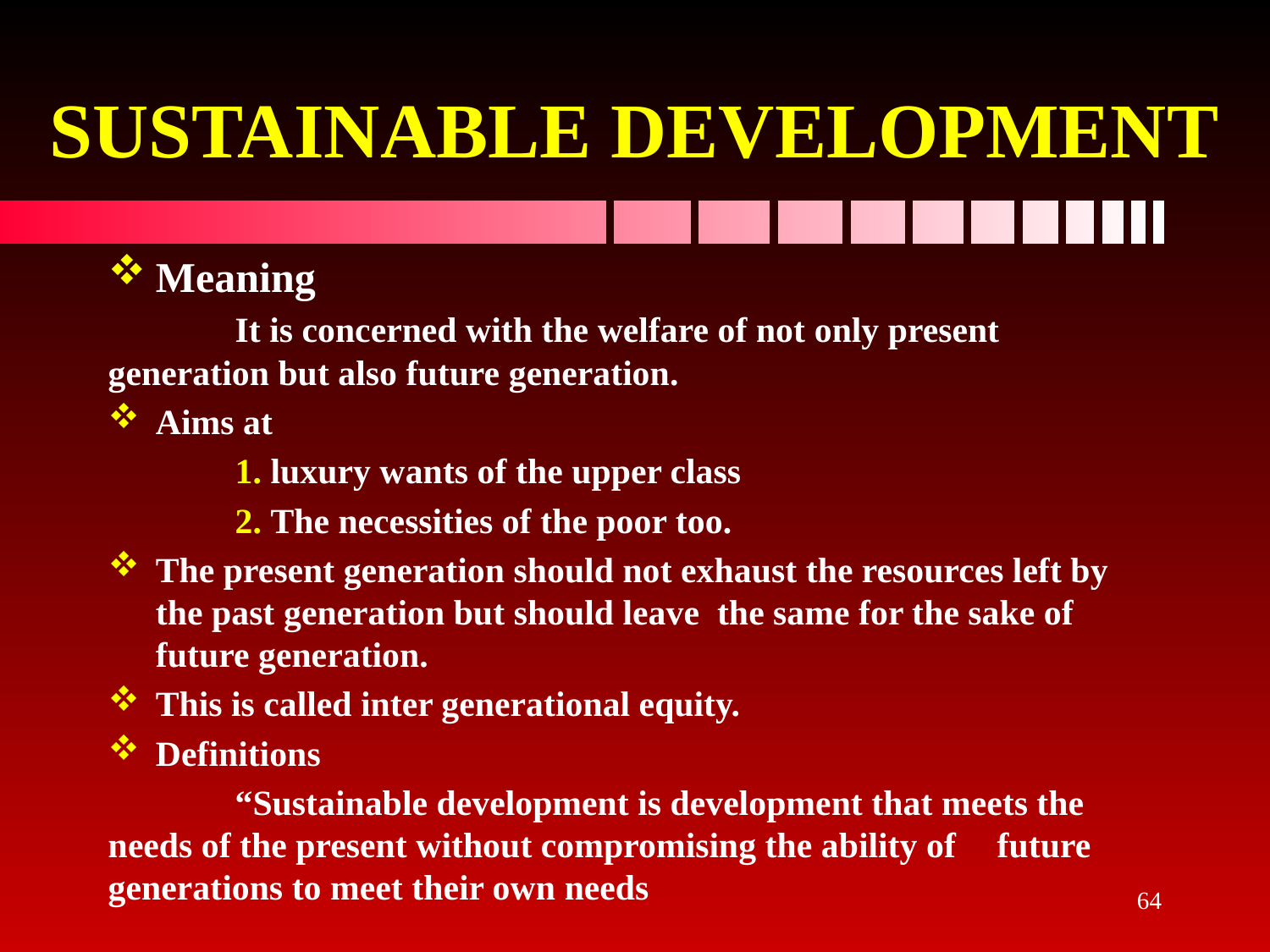

# SUSTAINABLE DEVELOPMENT
Meaning
	It is concerned with the welfare of not only present   	generation but also future generation.
Aims at
	1. luxury wants of the upper class
	2. The necessities of the poor too.
The present generation should not exhaust the resources left by the past generation but should leave  the same for the sake of future generation.
This is called inter generational equity.
Definitions
	“Sustainable development is development that meets the 	needs of the present without compromising the ability of 	future generations to meet their own needs

64